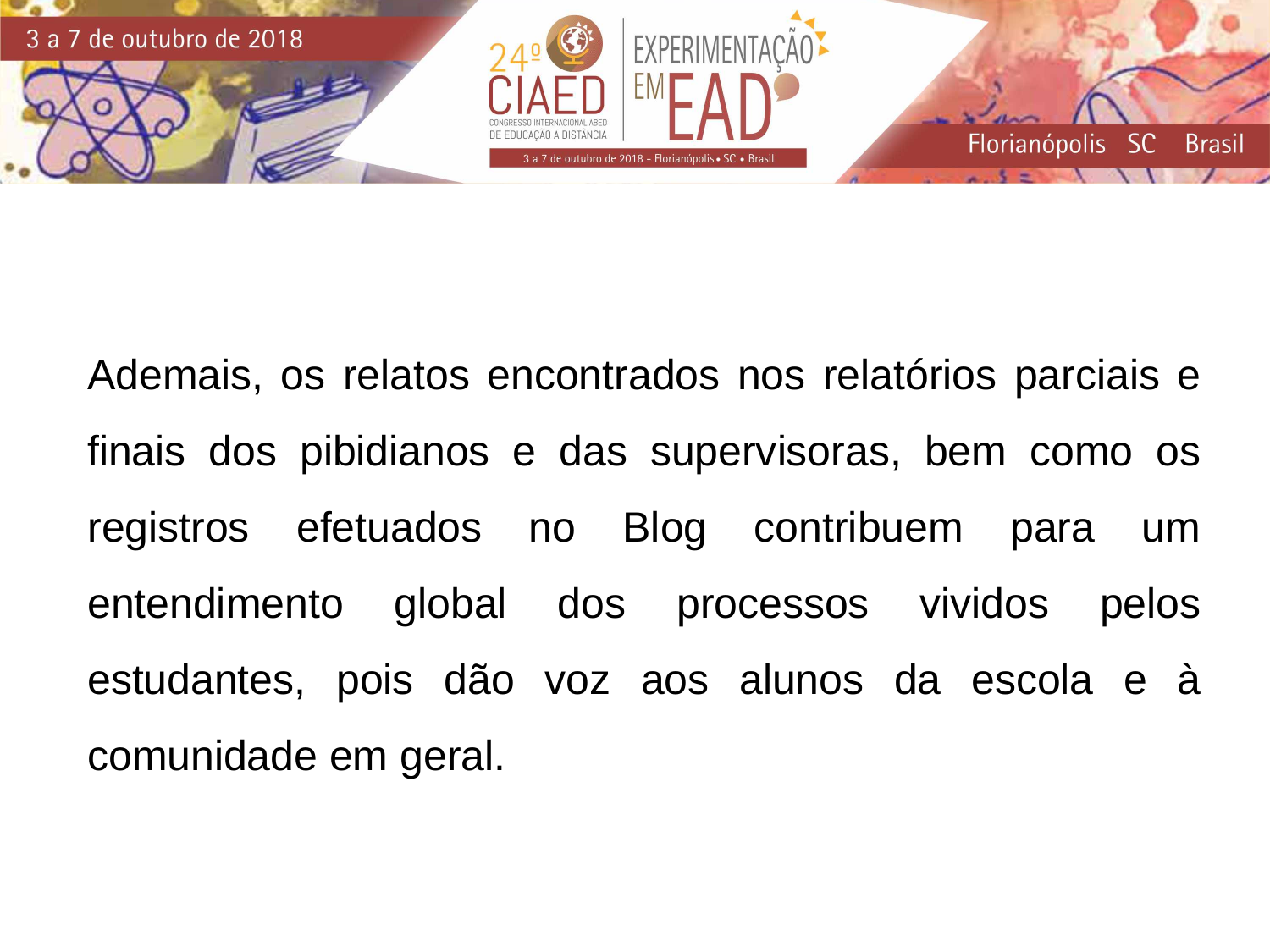

Ademais, os relatos encontrados nos relatórios parciais e finais dos pibidianos e das supervisoras, bem como os registros efetuados no Blog contribuem para um entendimento global dos processos vividos pelos estudantes, pois dão voz aos alunos da escola e à comunidade em geral.